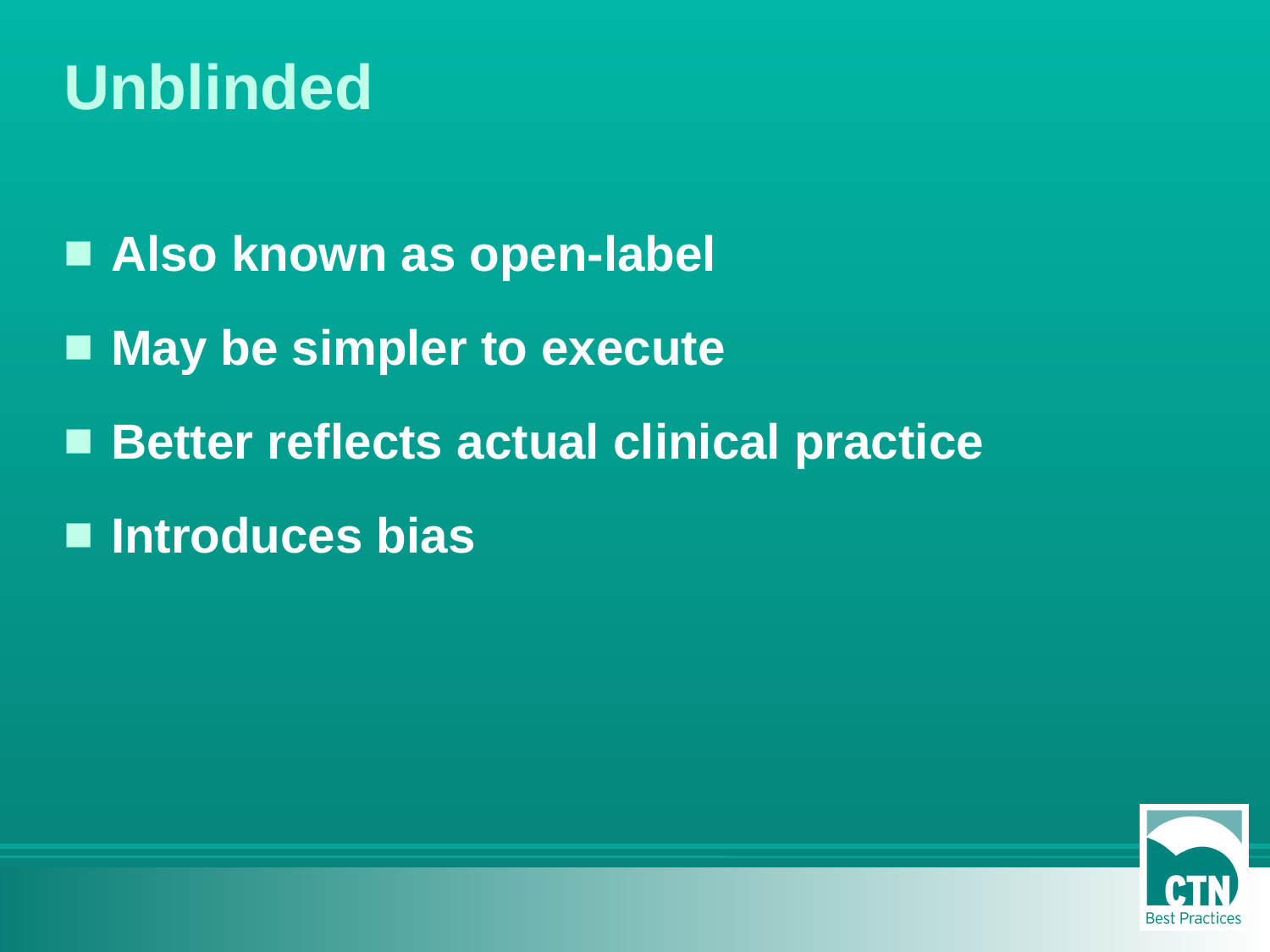

# Unblinded
Also known as open-label
May be simpler to execute
Better reflects actual clinical practice
Introduces bias